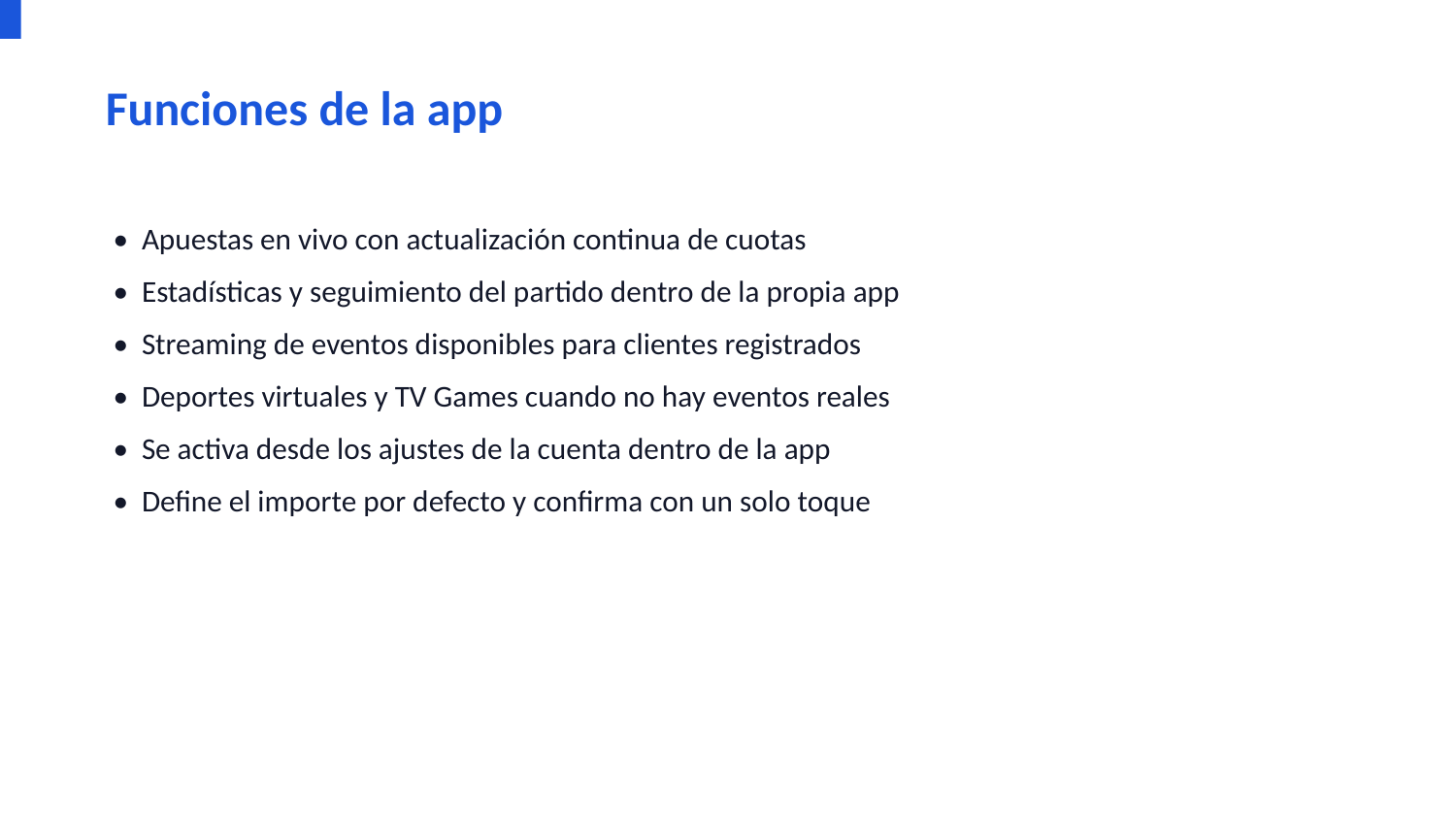

Funciones de la app
•  Apuestas en vivo con actualización continua de cuotas
•  Estadísticas y seguimiento del partido dentro de la propia app
•  Streaming de eventos disponibles para clientes registrados
•  Deportes virtuales y TV Games cuando no hay eventos reales
•  Se activa desde los ajustes de la cuenta dentro de la app
•  Define el importe por defecto y confirma con un solo toque